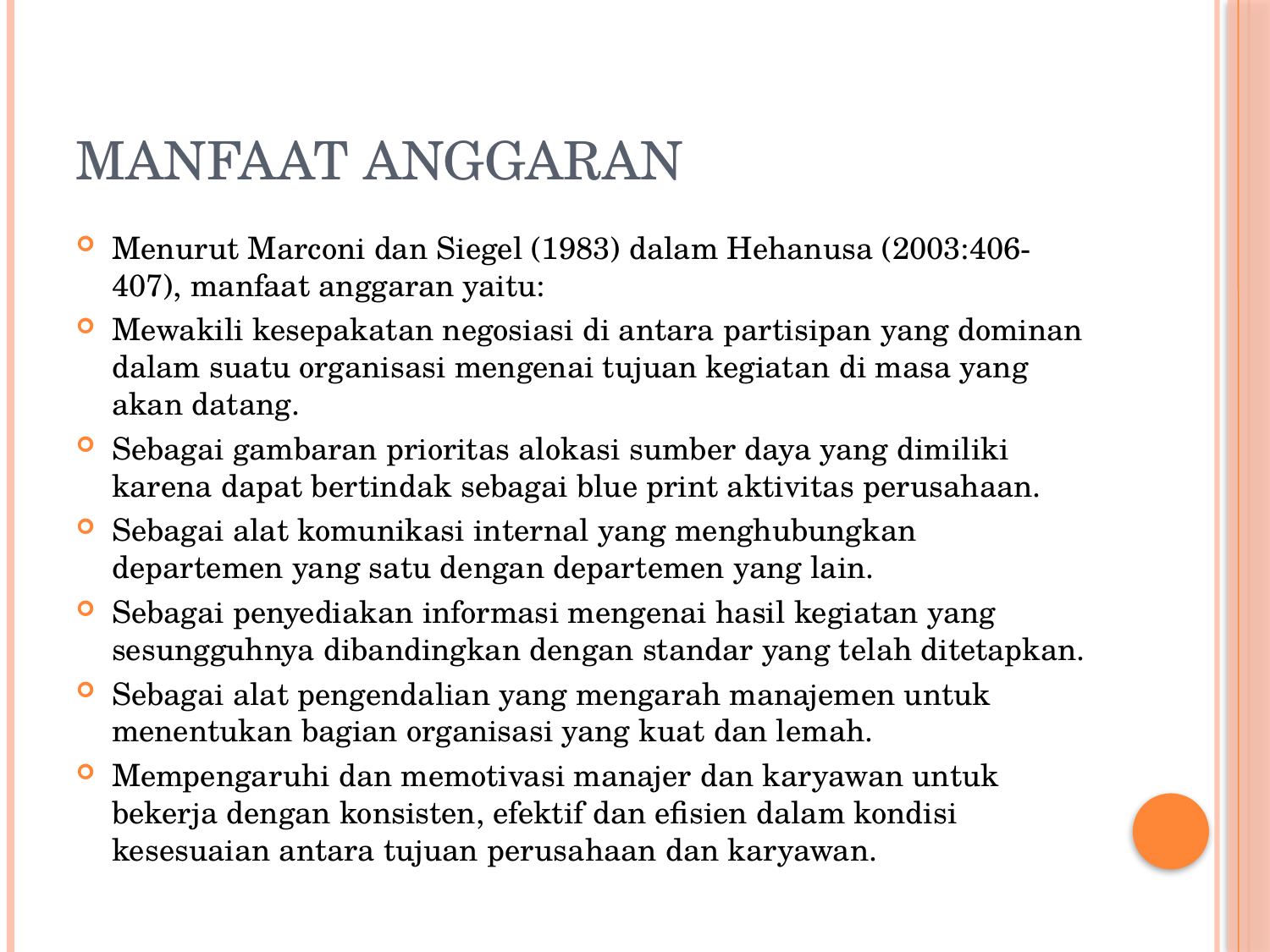

# Manfaat ANGGARAN
Menurut Marconi dan Siegel (1983) dalam Hehanusa (2003:406-407), manfaat anggaran yaitu:
Mewakili kesepakatan negosiasi di antara partisipan yang dominan dalam suatu organisasi mengenai tujuan kegiatan di masa yang akan datang.
Sebagai gambaran prioritas alokasi sumber daya yang dimiliki karena dapat bertindak sebagai blue print aktivitas perusahaan.
Sebagai alat komunikasi internal yang menghubungkan departemen yang satu dengan departemen yang lain.
Sebagai penyediakan informasi mengenai hasil kegiatan yang sesungguhnya dibandingkan dengan standar yang telah ditetapkan.
Sebagai alat pengendalian yang mengarah manajemen untuk menentukan bagian organisasi yang kuat dan lemah.
Mempengaruhi dan memotivasi manajer dan karyawan untuk bekerja dengan konsisten, efektif dan efisien dalam kondisi kesesuaian antara tujuan perusahaan dan karyawan.